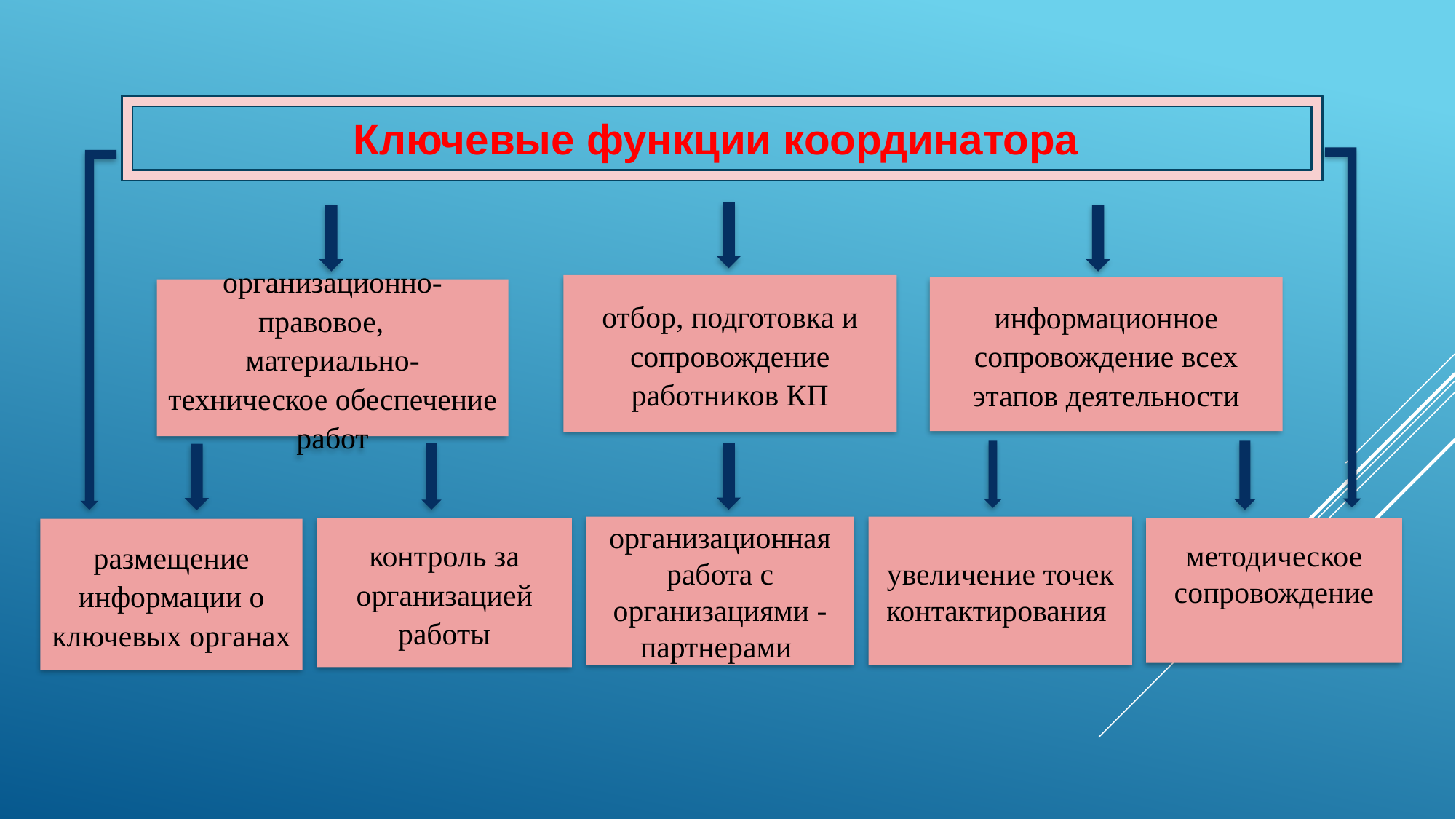

Ключевые функции координатора

отбор, подготовка и сопровождение работников КП
информационное сопровождение всех этапов деятельности
организационно-правовое,    материально-техническое обеспечение работ

организационная работа с организациями -партнерами
увеличение точек контактирования
контроль за организацией работы
методическое сопровождение

размещение информации о ключевых органах